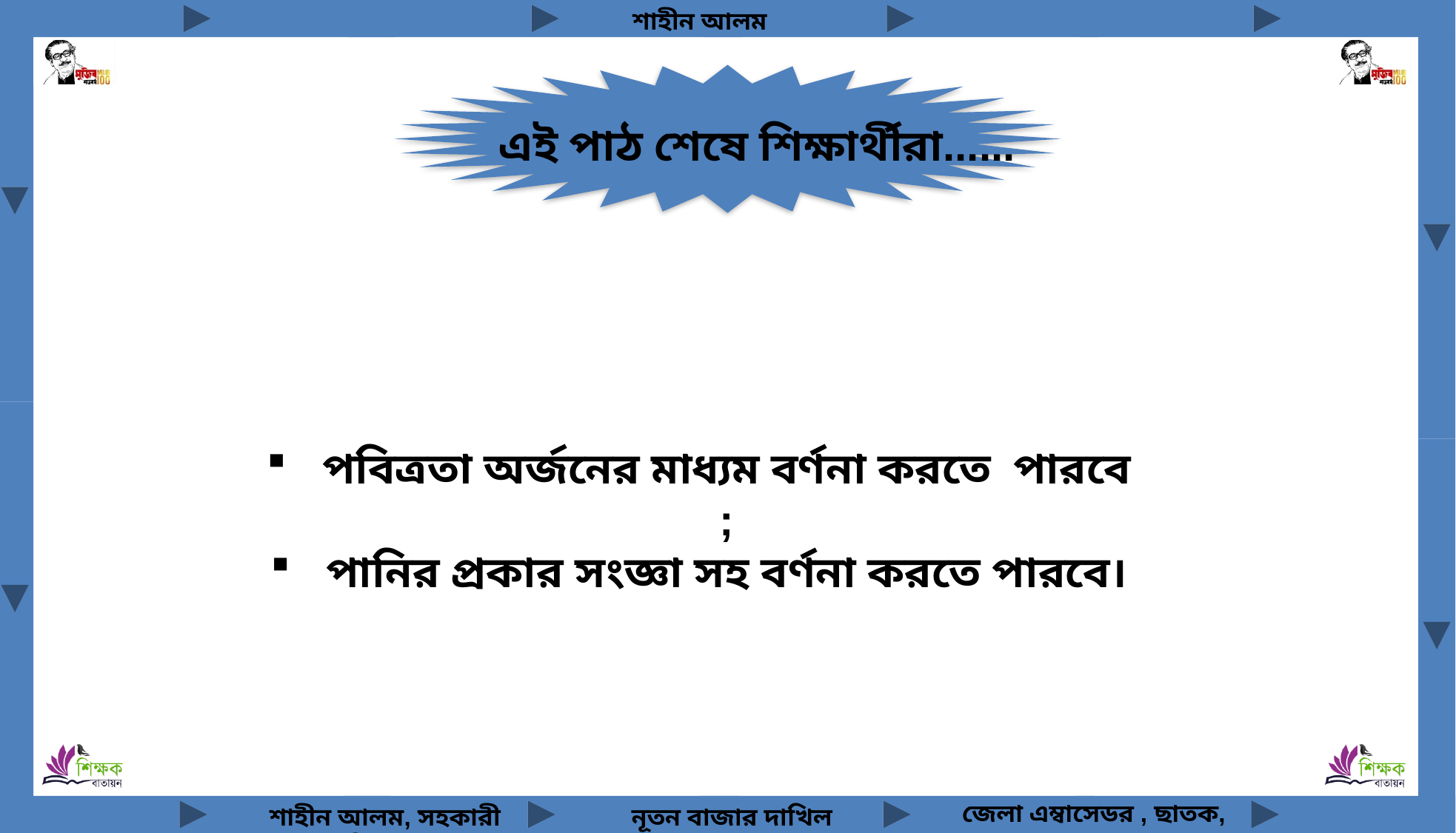

এই পাঠ শেষে শিক্ষার্থীরা......
পবিত্রতা অর্জনের মাধ্যম বর্ণনা করতে  পারবে ;
পানির প্রকার সংজ্ঞা সহ বর্ণনা করতে পারবে।